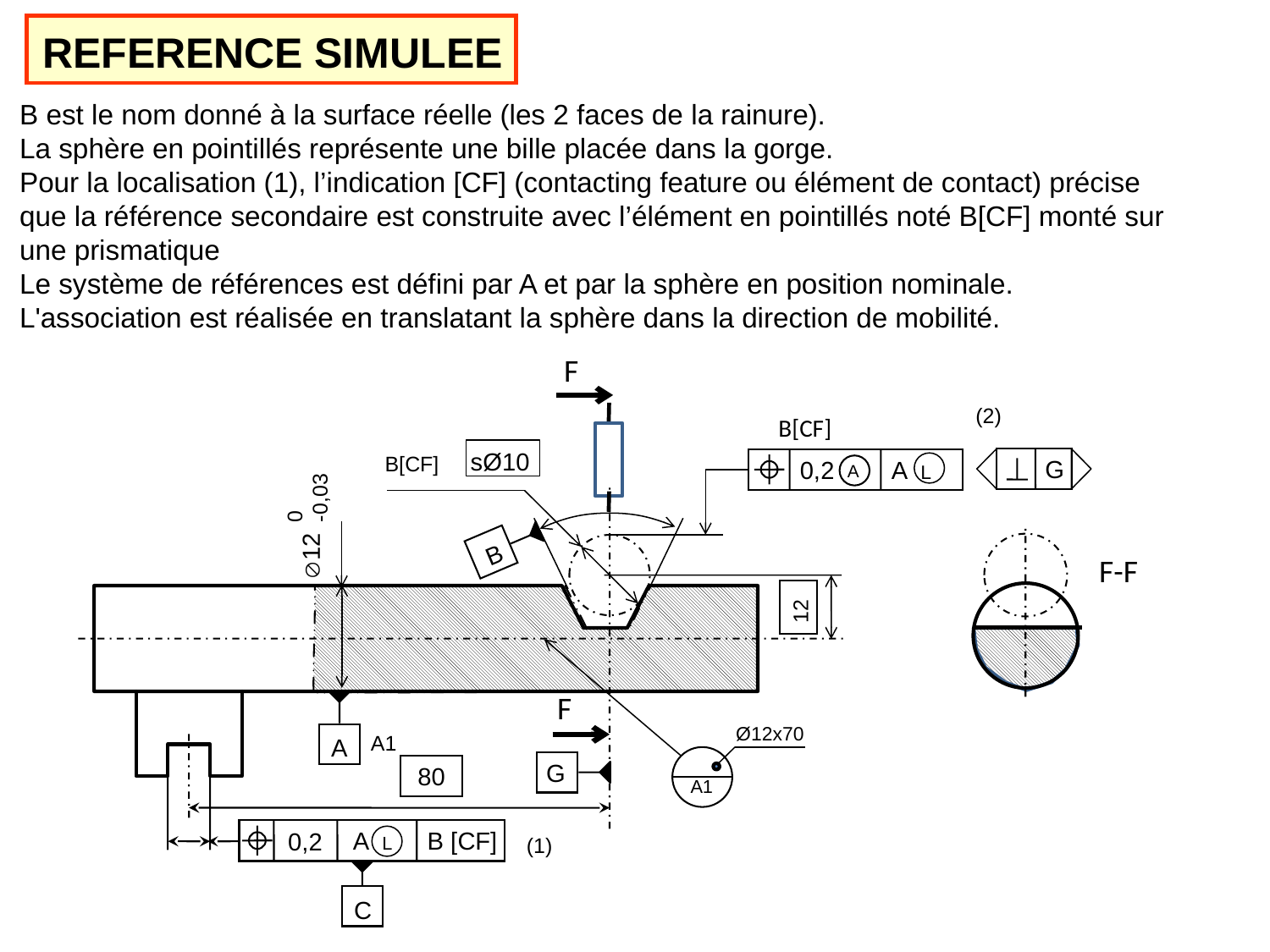

REFERENCE SIMULEE
B est le nom donné à la surface réelle (les 2 faces de la rainure).
La sphère en pointillés représente une bille placée dans la gorge.
Pour la localisation (1), l’indication [CF] (contacting feature ou élément de contact) précise que la référence secondaire est construite avec l’élément en pointillés noté B[CF] monté sur une prismatique
Le système de références est défini par A et par la sphère en position nominale. L'association est réalisée en translatant la sphère dans la direction de mobilité.
F
(2)
B[CF]

sØ10

B[CF]
G
0,2

A  L

A

0
-0,03

B

∅12
F-F

12

F

Ø12x70
A1
A

G
80

A1

A  L     B [CF]
0,2

(1)

C